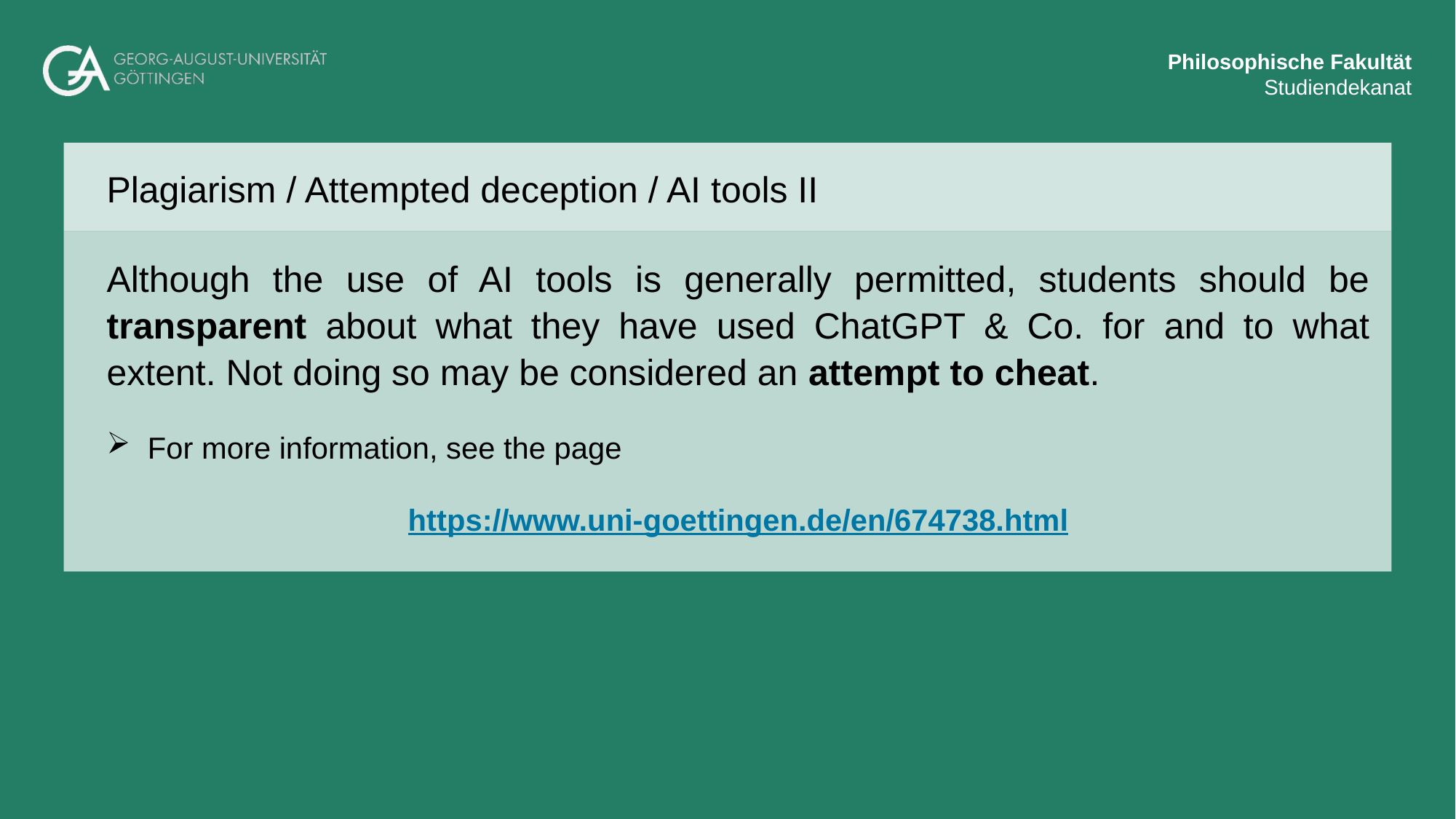

# Plagiarism / Attempted deception / AI tools II
Although the use of AI tools is generally permitted, students should be transparent about what they have used ChatGPT & Co. for and to what extent. Not doing so may be considered an attempt to cheat.
For more information, see the page
                                    https://www.uni-goettingen.de/en/674738.html